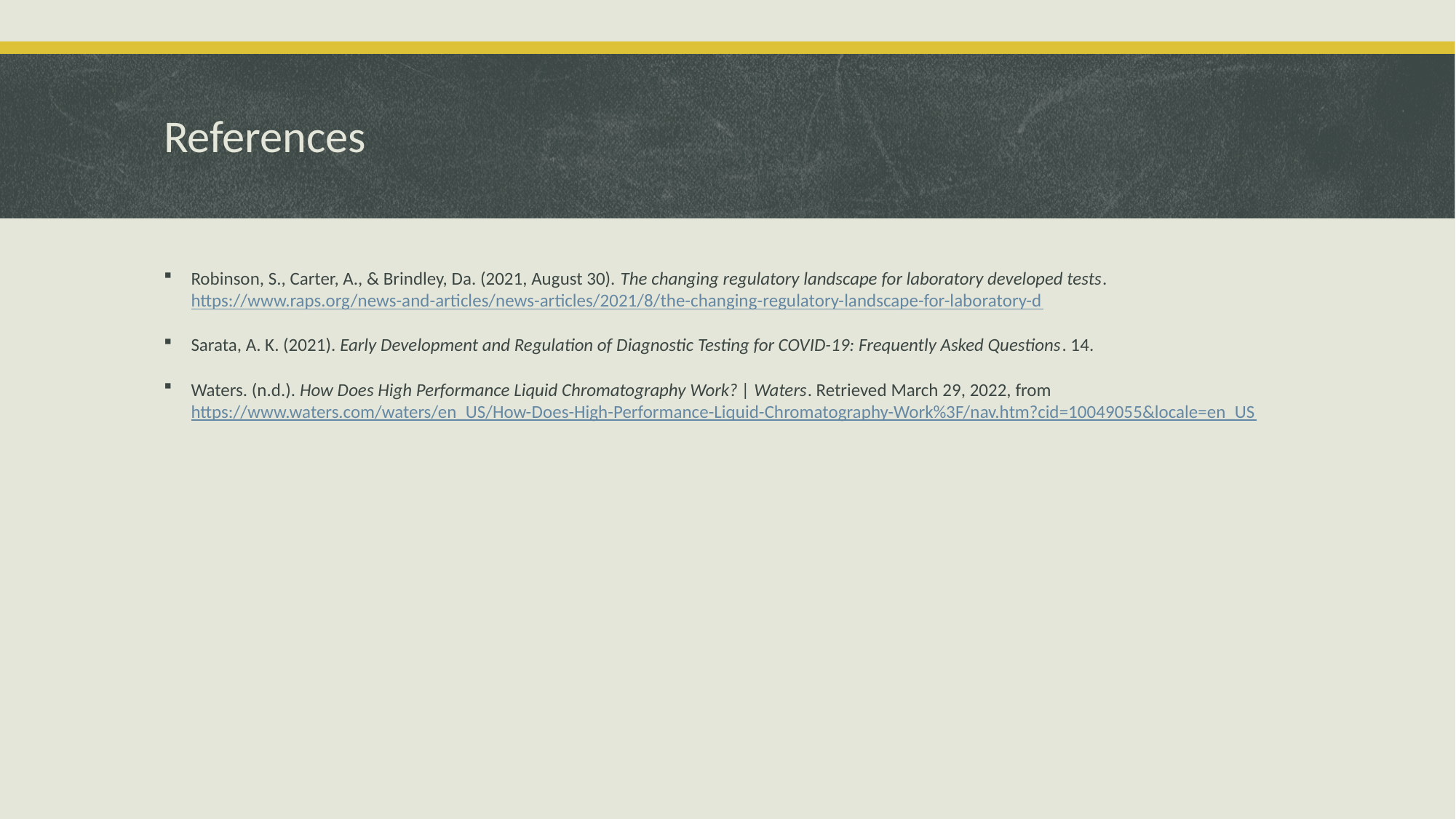

# References
Robinson, S., Carter, A., & Brindley, Da. (2021, August 30). The changing regulatory landscape for laboratory developed tests. https://www.raps.org/news-and-articles/news-articles/2021/8/the-changing-regulatory-landscape-for-laboratory-d
Sarata, A. K. (2021). Early Development and Regulation of Diagnostic Testing for COVID-19: Frequently Asked Questions. 14.
Waters. (n.d.). How Does High Performance Liquid Chromatography Work? | Waters. Retrieved March 29, 2022, from https://www.waters.com/waters/en_US/How-Does-High-Performance-Liquid-Chromatography-Work%3F/nav.htm?cid=10049055&locale=en_US